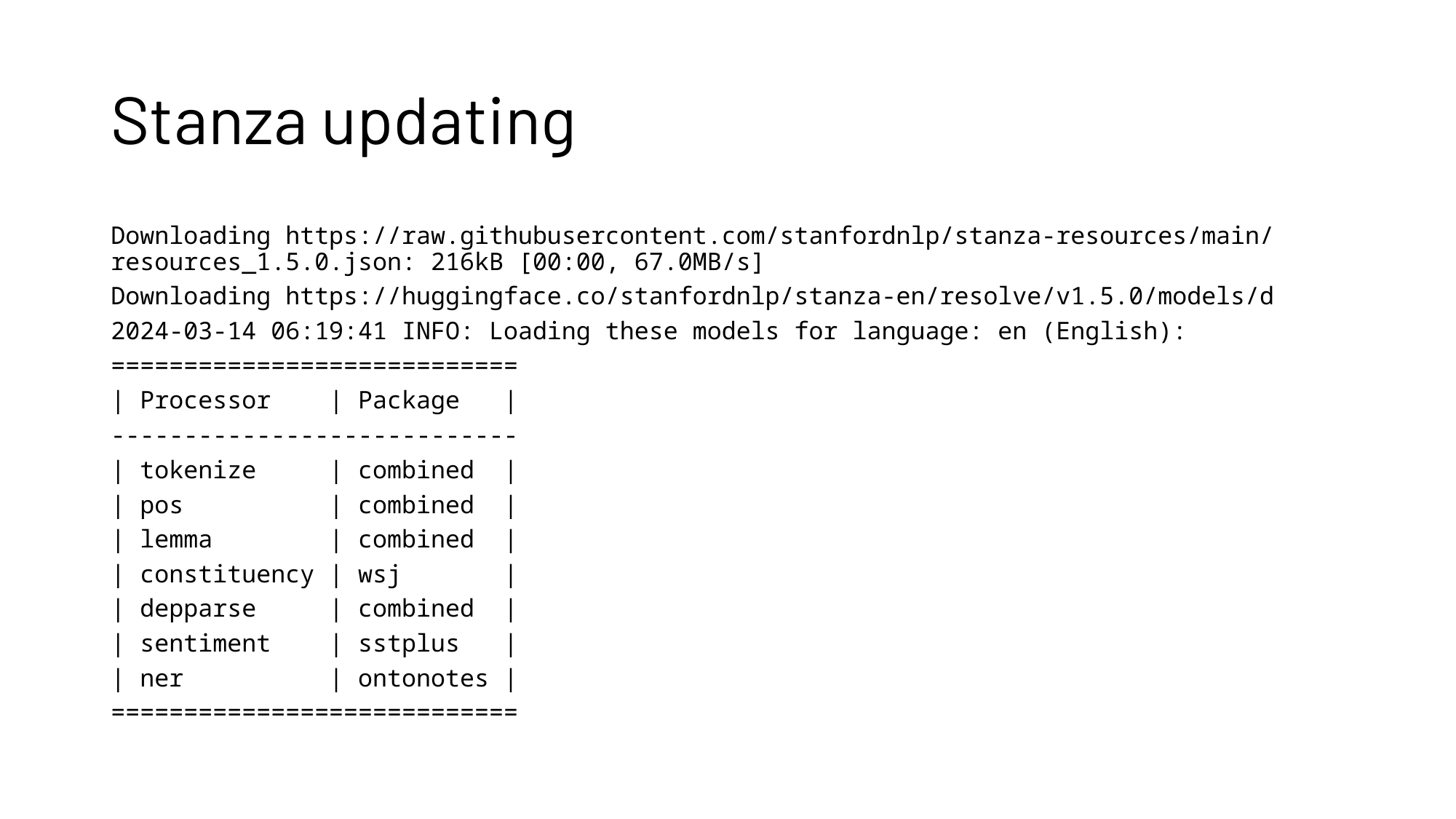

# Stanza updating
Downloading https://raw.githubusercontent.com/stanfordnlp/stanza-resources/main/resources_1.5.0.json: 216kB [00:00, 67.0MB/s]
Downloading https://huggingface.co/stanfordnlp/stanza-en/resolve/v1.5.0/models/d
2024-03-14 06:19:41 INFO: Loading these models for language: en (English):
============================
| Processor    | Package   |
----------------------------
| tokenize     | combined  |
| pos          | combined  |
| lemma        | combined  |
| constituency | wsj       |
| depparse     | combined  |
| sentiment    | sstplus   |
| ner          | ontonotes |
============================